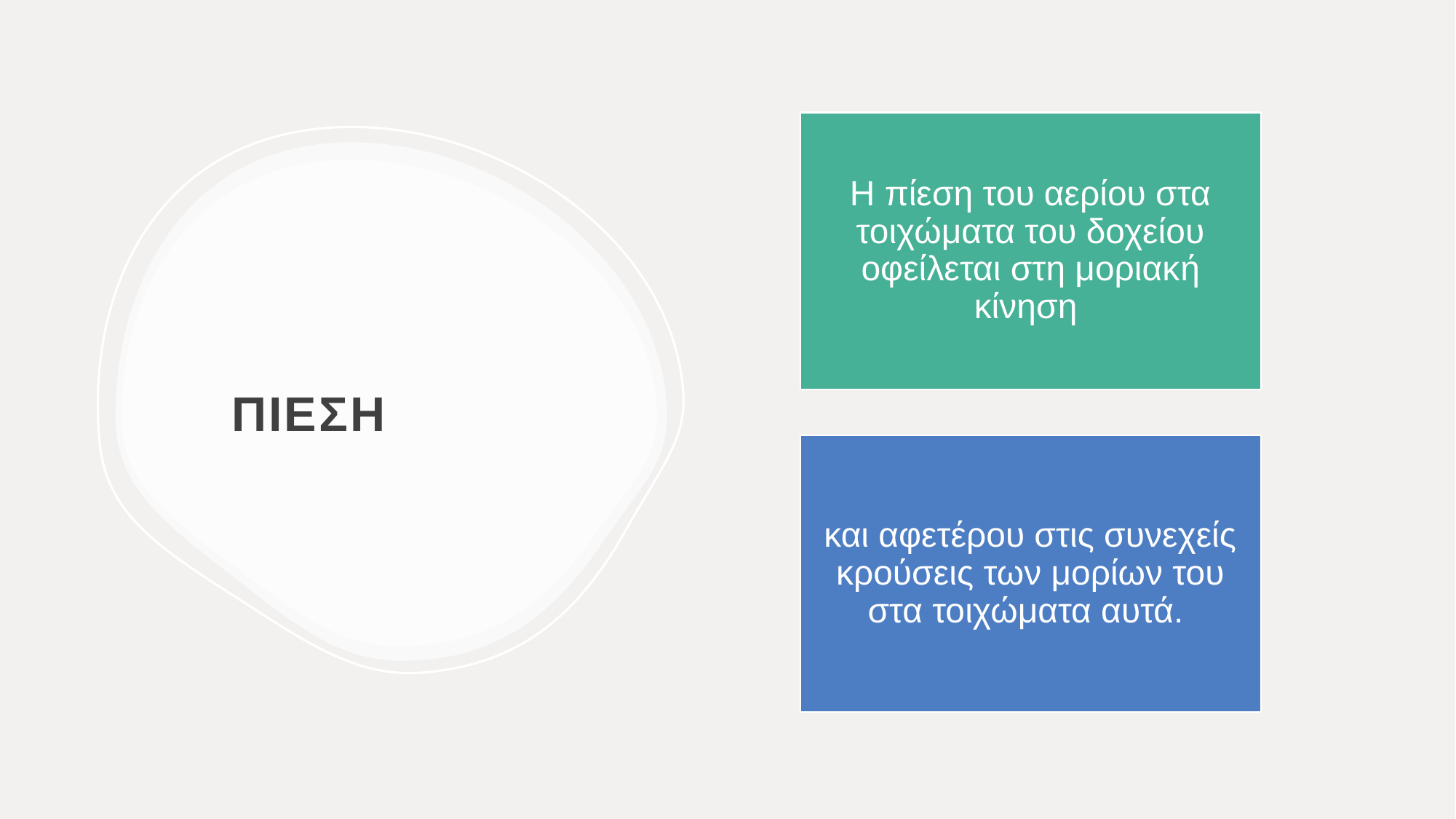

Η πίεση του αερίου στα τοιχώματα του δοχείου οφείλεται στη μοριακή κίνηση
και αφετέρου στις συνεχείς κρούσεις των μορίων του στα τοιχώματα αυτά.

# ΠΙΕΣΗ